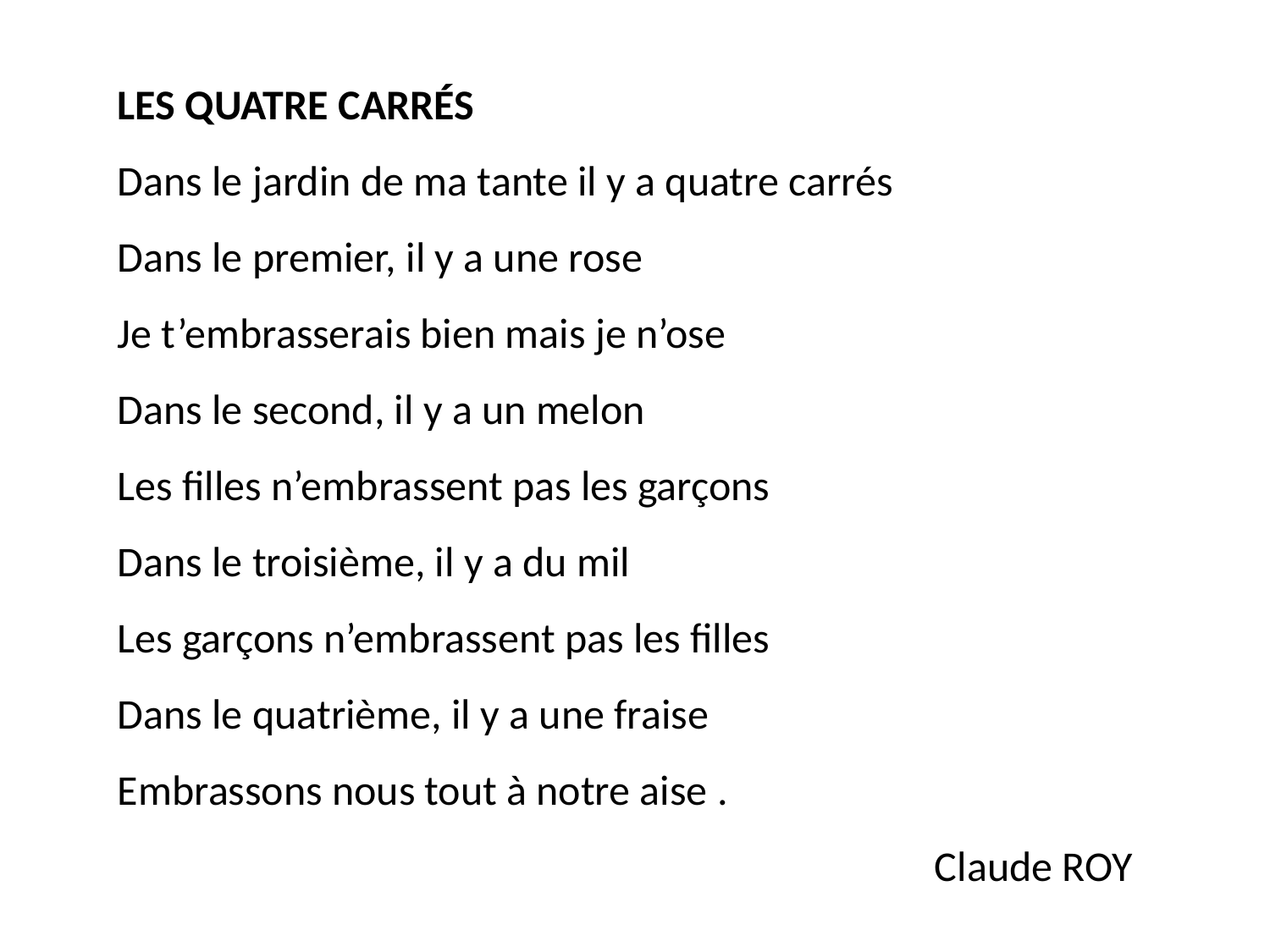

LES QUATRE CARRÉS
Dans le jardin de ma tante il y a quatre carrés
Dans le premier, il y a une rose
Je t’embrasserais bien mais je n’ose
Dans le second, il y a un melon
Les filles n’embrassent pas les garçons
Dans le troisième, il y a du mil
Les garçons n’embrassent pas les filles
Dans le quatrième, il y a une fraise
Embrassons nous tout à notre aise .
Claude ROY